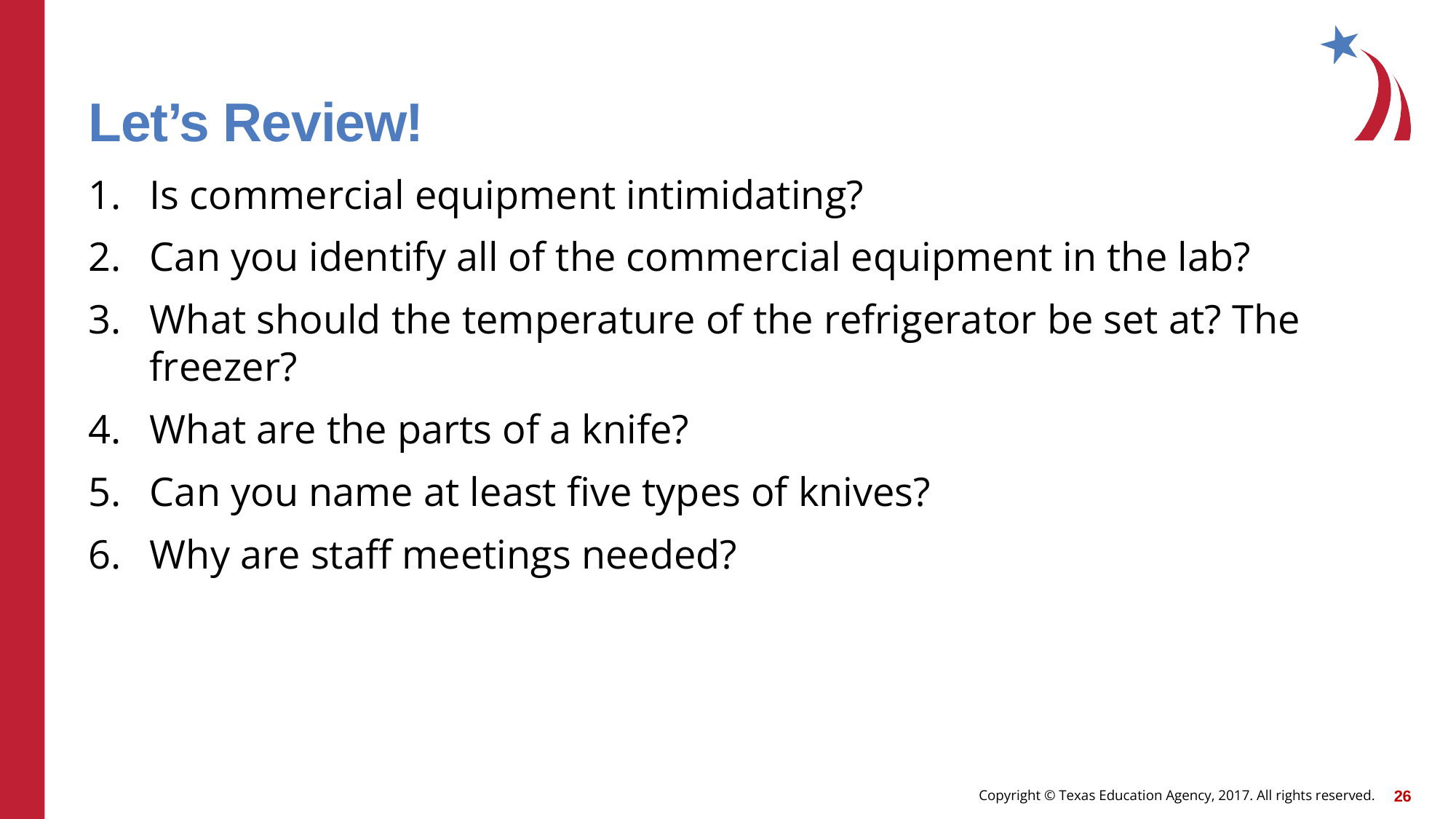

# Let’s Review!
Is commercial equipment intimidating?
Can you identify all of the commercial equipment in the lab?
What should the temperature of the refrigerator be set at? The freezer?
What are the parts of a knife?
Can you name at least five types of knives?
Why are staff meetings needed?